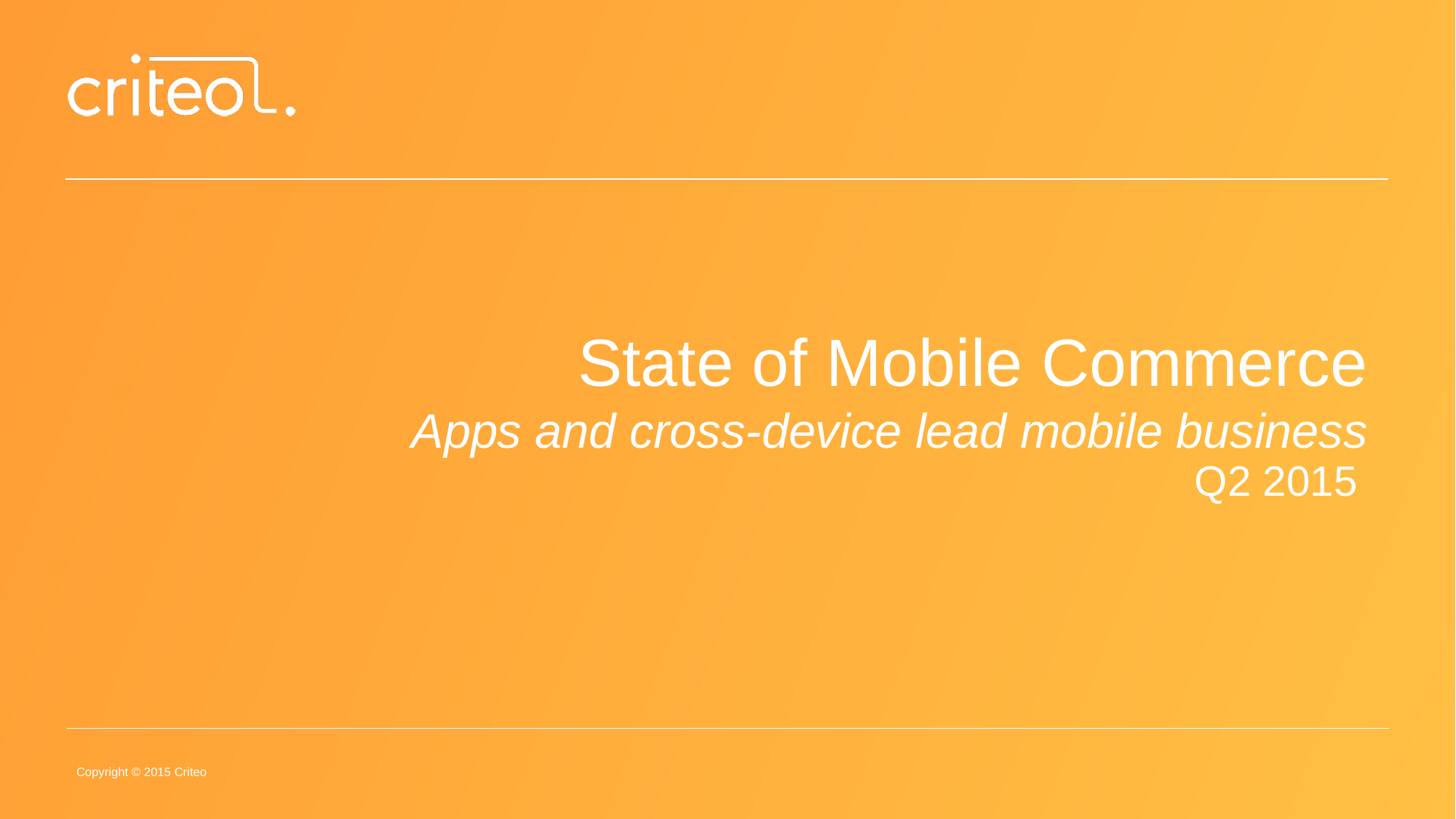

# State of Mobile Commerce Apps and cross-device lead mobile business
Q2 2015